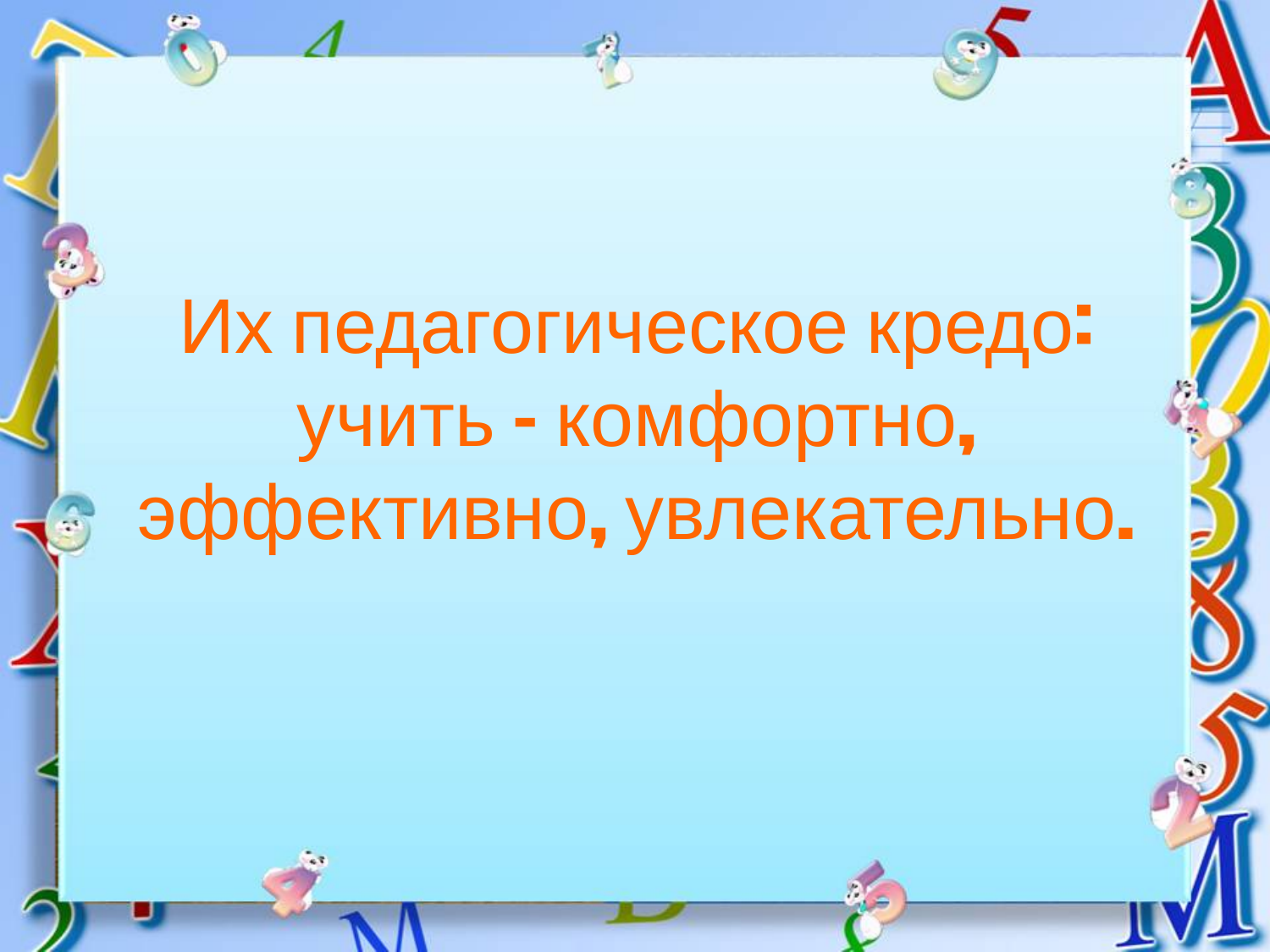

# Их педагогическое кредо: учить – комфортно, эффективно, увлекательно.